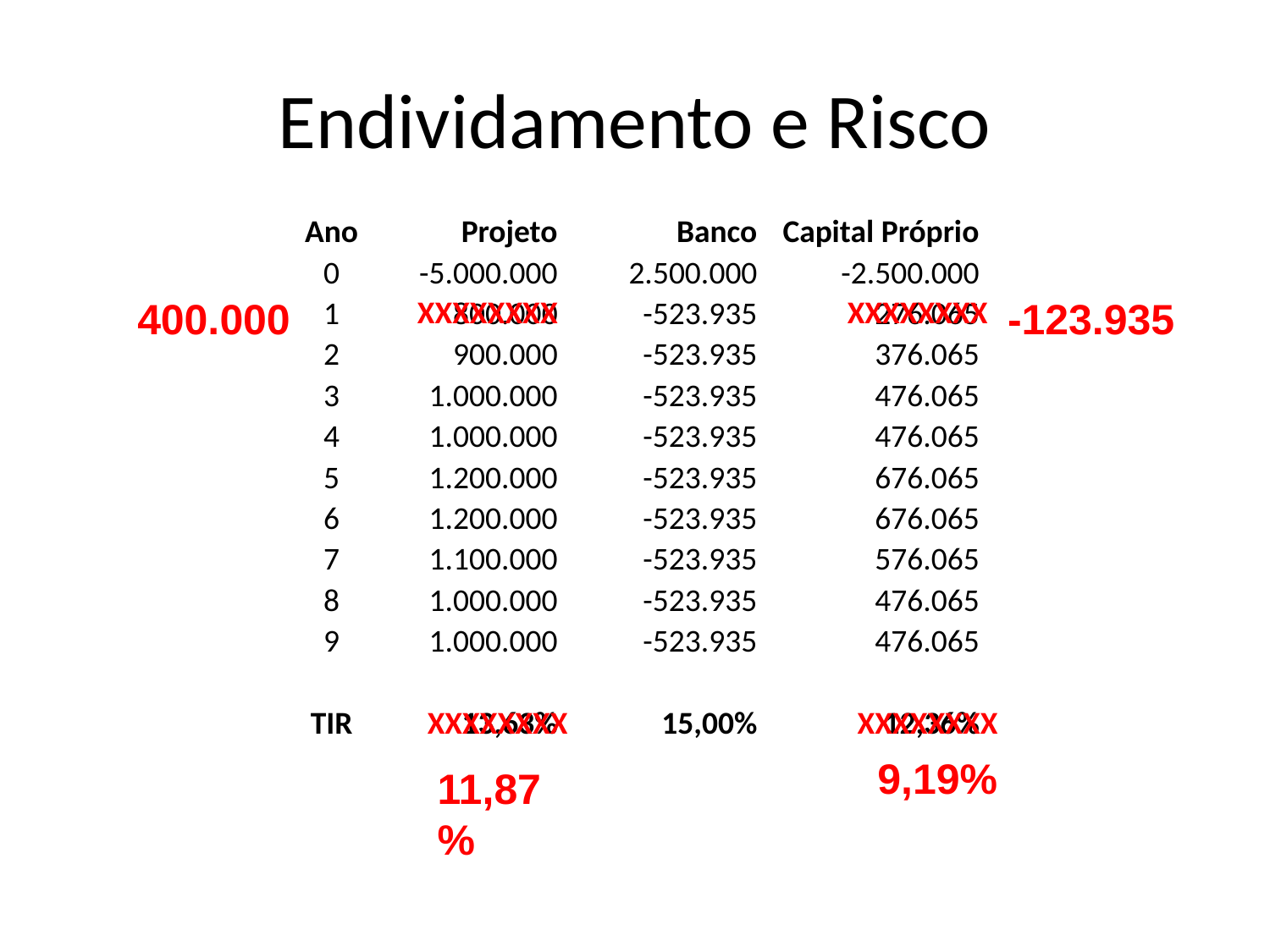

# Endividamento e Risco
| Ano | Projeto | Banco | Capital Próprio |
| --- | --- | --- | --- |
| 0 | -5.000.000 | 2.500.000 | -2.500.000 |
| 1 | 800.000 | -523.935 | 276.065 |
| 2 | 900.000 | -523.935 | 376.065 |
| 3 | 1.000.000 | -523.935 | 476.065 |
| 4 | 1.000.000 | -523.935 | 476.065 |
| 5 | 1.200.000 | -523.935 | 676.065 |
| 6 | 1.200.000 | -523.935 | 676.065 |
| 7 | 1.100.000 | -523.935 | 576.065 |
| 8 | 1.000.000 | -523.935 | 476.065 |
| 9 | 1.000.000 | -523.935 | 476.065 |
|  |  |  |  |
| TIR | 13,63% | 15,00% | 12,36% |
400.000
XXXXXXXX
XXXXXXXX
-123.935
XXXXXXXX
11,87%
XXXXXXXX
9,19%